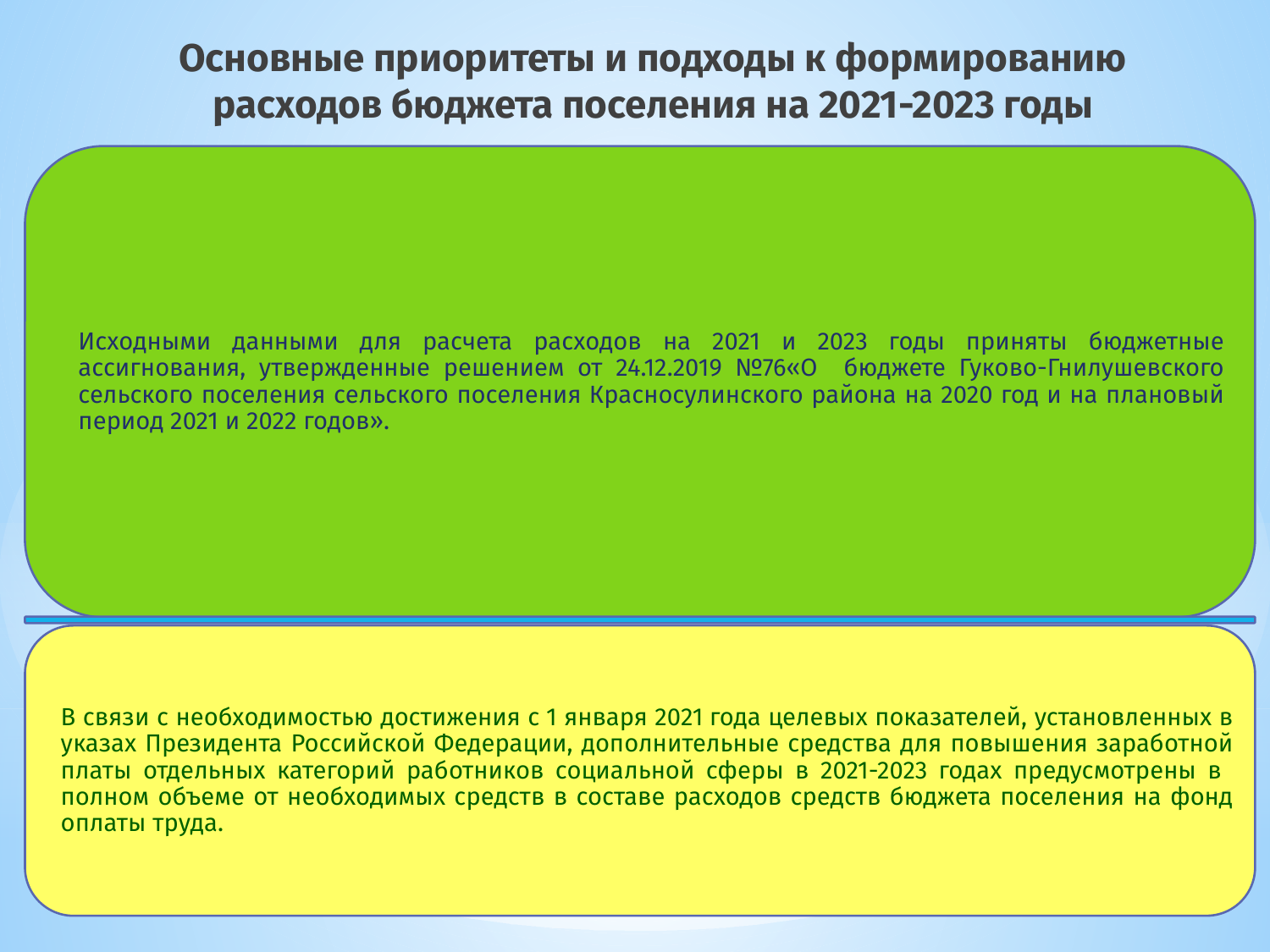

Основные приоритеты и подходы к формированию расходов бюджета поселения на 2021-2023 годы
Исходными данными для расчета расходов на 2021 и 2023 годы приняты бюджетные ассигнования, утвержденные решением от 24.12.2019 №76«О  бюджете Гуково-Гнилушевского сельского поселения сельского поселения Краcносулинского района на 2020 год и на плановый период 2021 и 2022 годов».

В связи с необходимостью достижения с 1 января 2021 года целевых показателей, установленных в указах Президента Российской Федерации, дополнительные средства для повышения заработной платы отдельных категорий работников социальной сферы в 2021-2023 годах предусмотрены в  полном объеме от необходимых средств в составе расходов средств бюджета поселения на фонд оплаты труда.
#